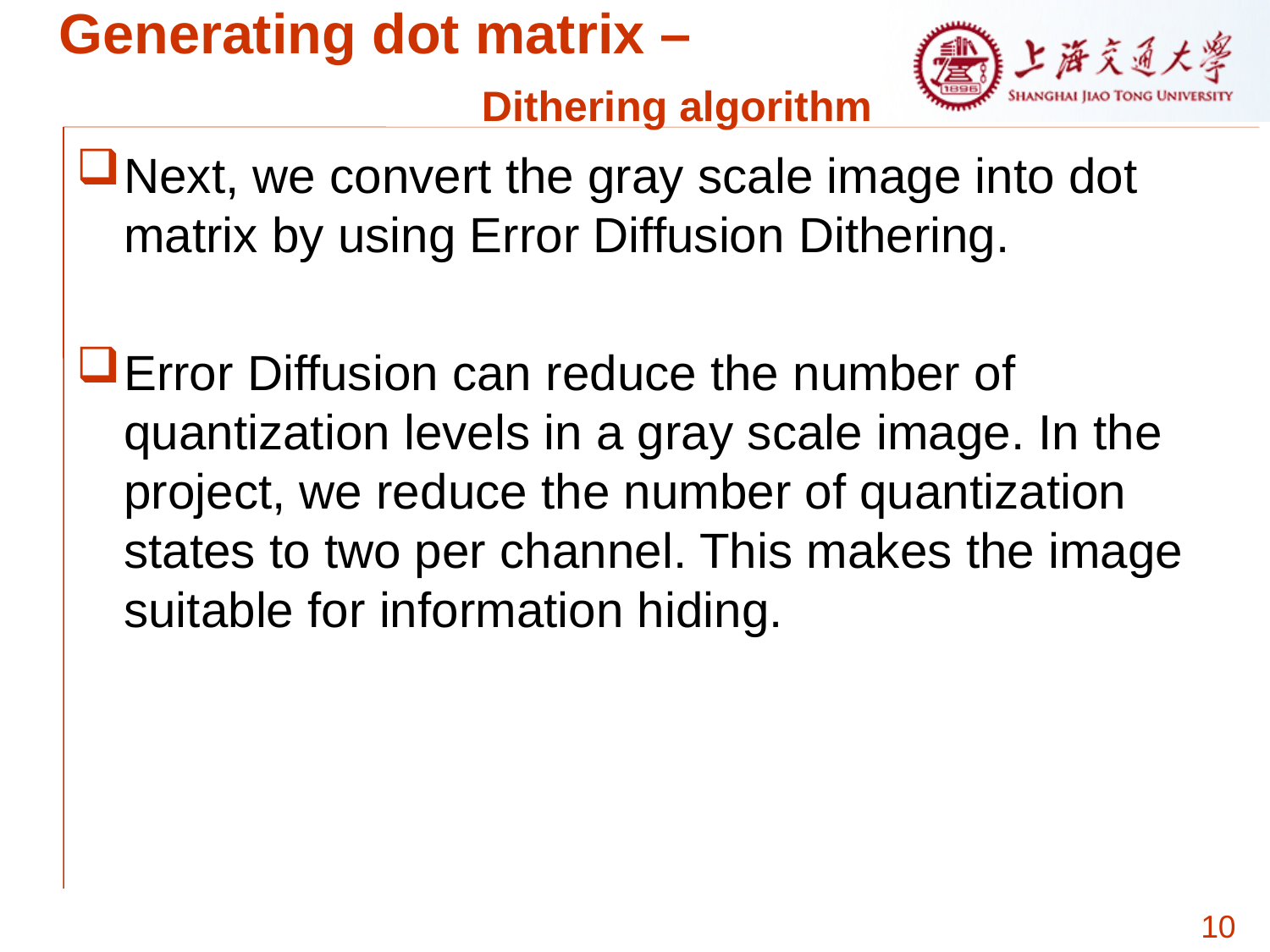

# Generating dot matrix – Dithering algorithm
Next, we convert the gray scale image into dot matrix by using Error Diffusion Dithering.

Error Diffusion can reduce the number of quantization levels in a gray scale image. In the project, we reduce the number of quantization states to two per channel. This makes the image suitable for information hiding.

10